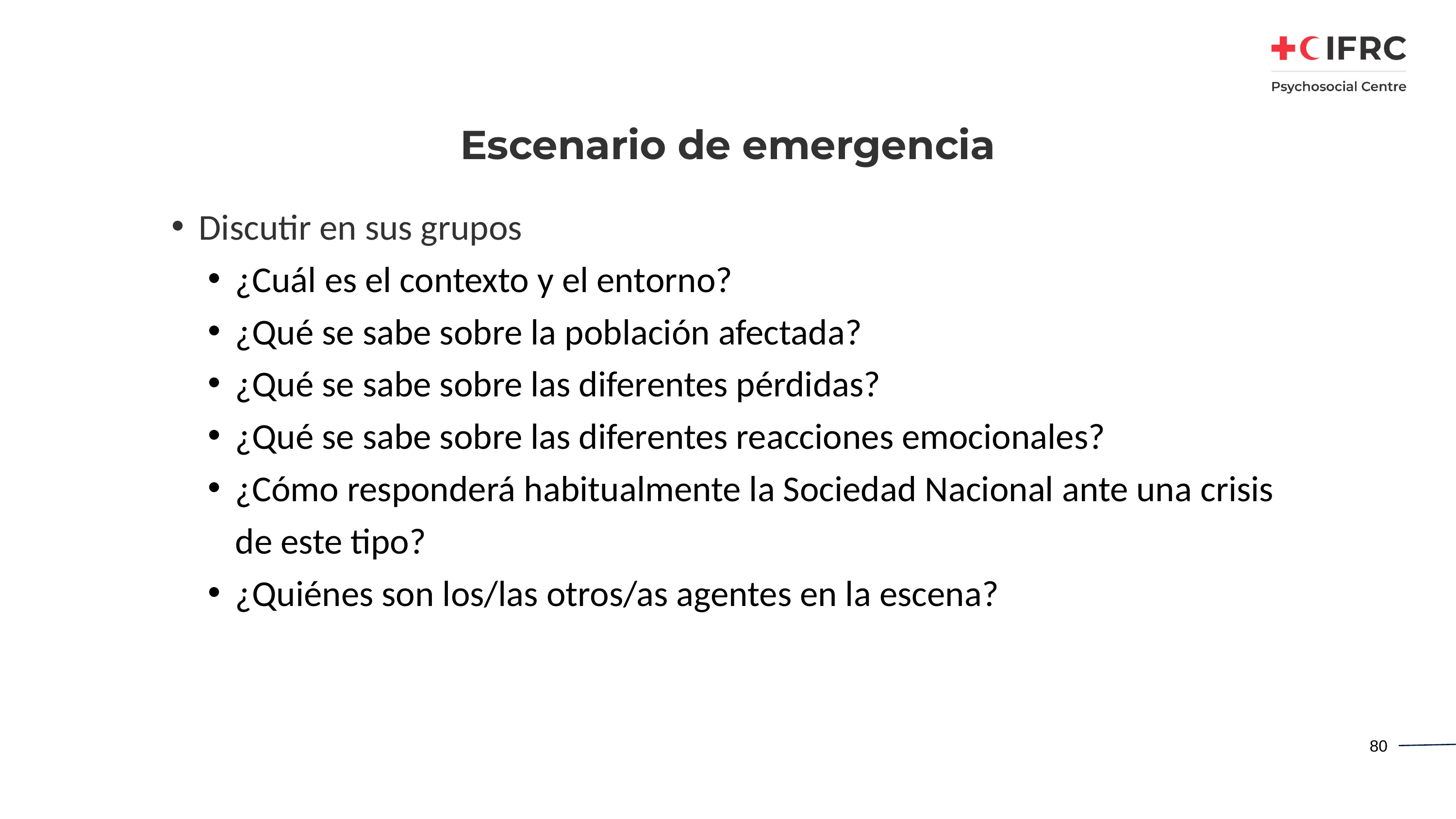

# Escenario de emergencia
Discutir en sus grupos
¿Cuál es el contexto y el entorno?
¿Qué se sabe sobre la población afectada?
¿Qué se sabe sobre las diferentes pérdidas?
¿Qué se sabe sobre las diferentes reacciones emocionales?
¿Cómo responderá habitualmente la Sociedad Nacional ante una crisis de este tipo?
¿Quiénes son los/las otros/as agentes en la escena?